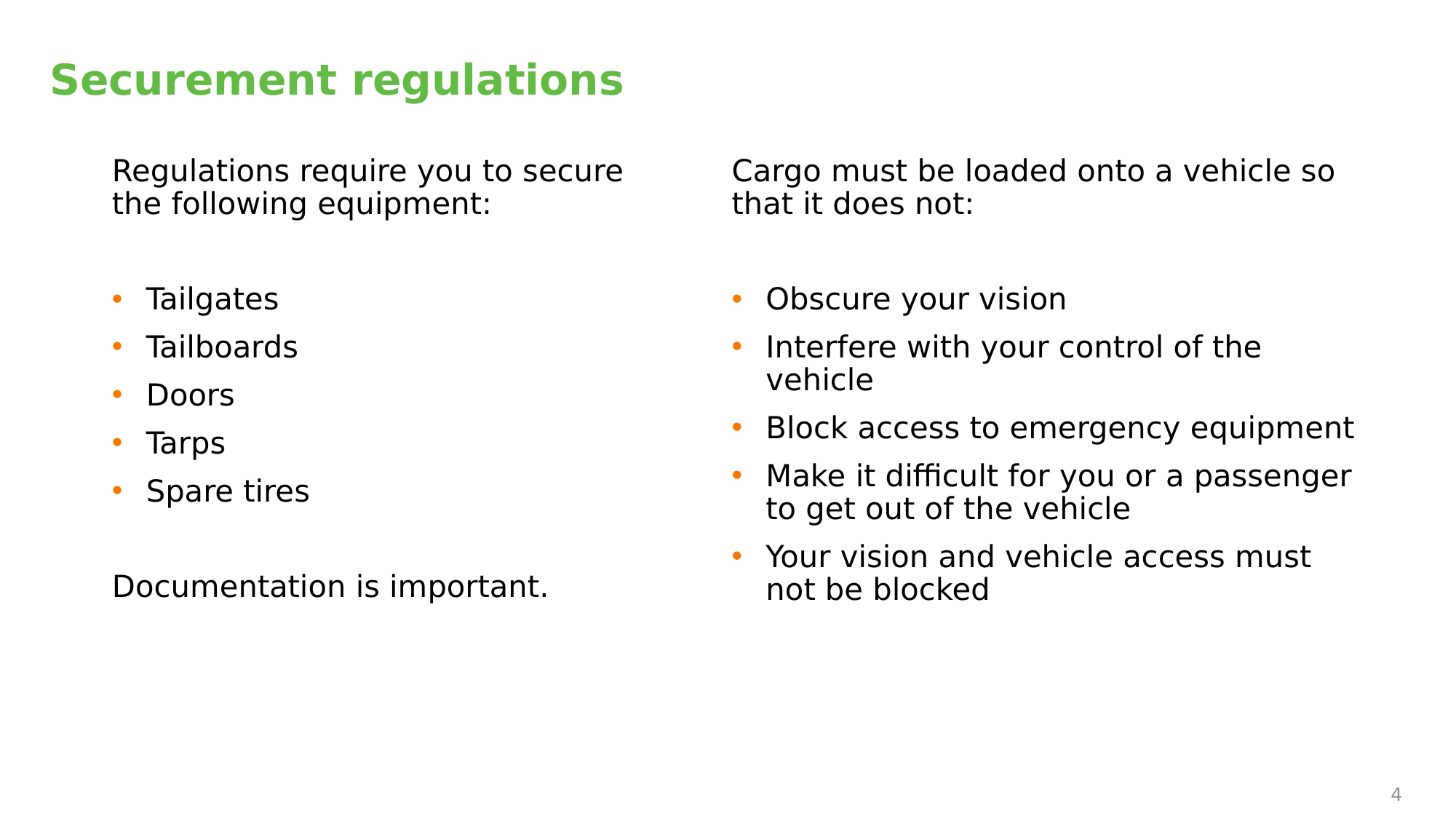

# Securement regulations
Regulations require you to secure the following equipment:

Tailgates
Tailboards
Doors
Tarps
Spare tires

Documentation is important.

Cargo must be loaded onto a vehicle so that it does not:

Obscure your vision
Interfere with your control of the vehicle
Block access to emergency equipment
Make it difficult for you or a passenger to get out of the vehicle
Your vision and vehicle access must not be blocked

4